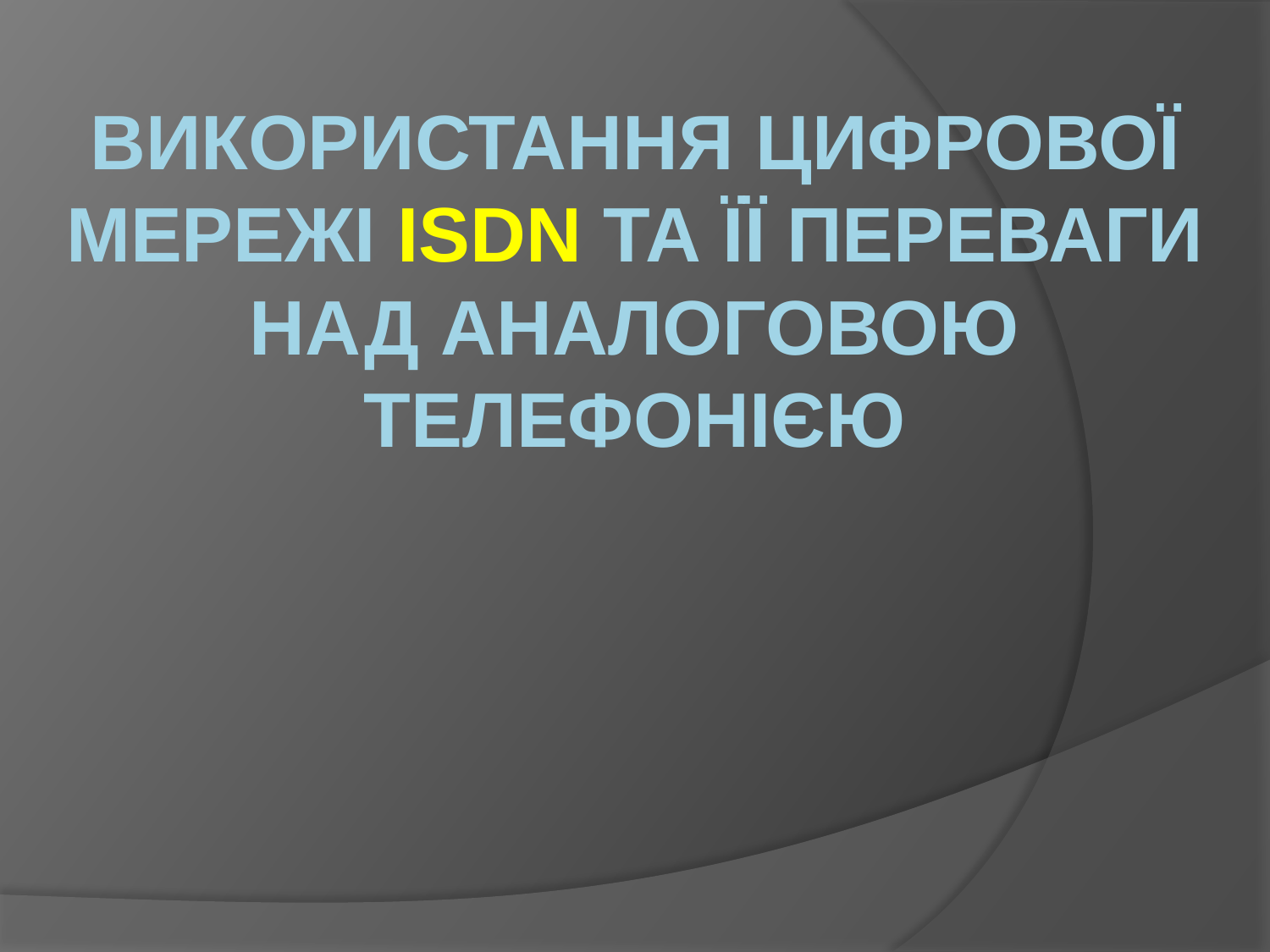

# ВИКОРИСТАННЯ ЦИФРОВОЇ МЕРЕЖІ ISDN ТА ЇЇ ПЕРЕВАГИ НАД АНАЛОГОВОЮ ТЕЛЕФОНІЄЮ